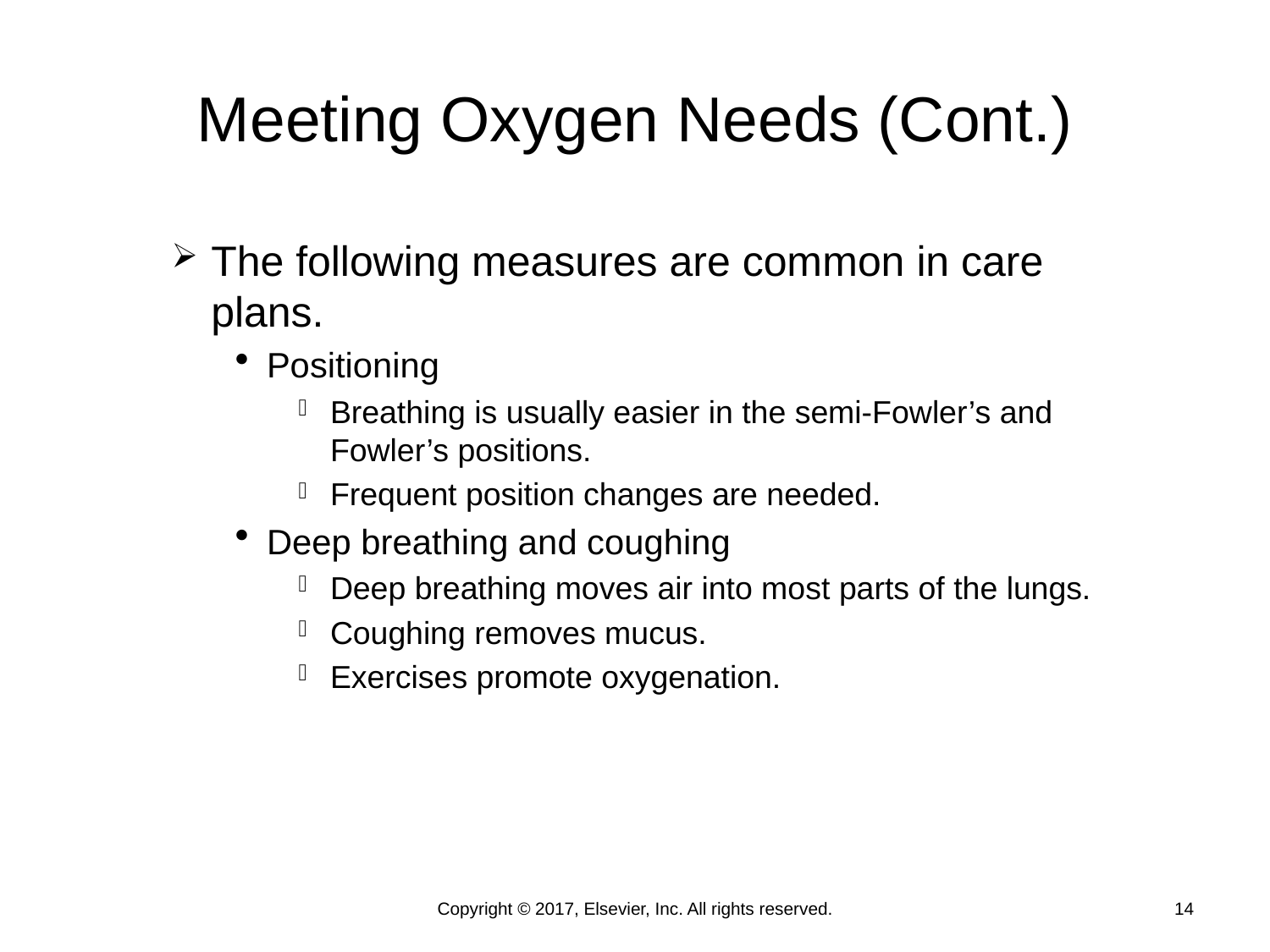

# Meeting Oxygen Needs (Cont.)
The following measures are common in care plans.
Positioning
Breathing is usually easier in the semi-Fowler’s and Fowler’s positions.
Frequent position changes are needed.
Deep breathing and coughing
Deep breathing moves air into most parts of the lungs.
Coughing removes mucus.
Exercises promote oxygenation.
Copyright © 2017, Elsevier, Inc. All rights reserved.
14